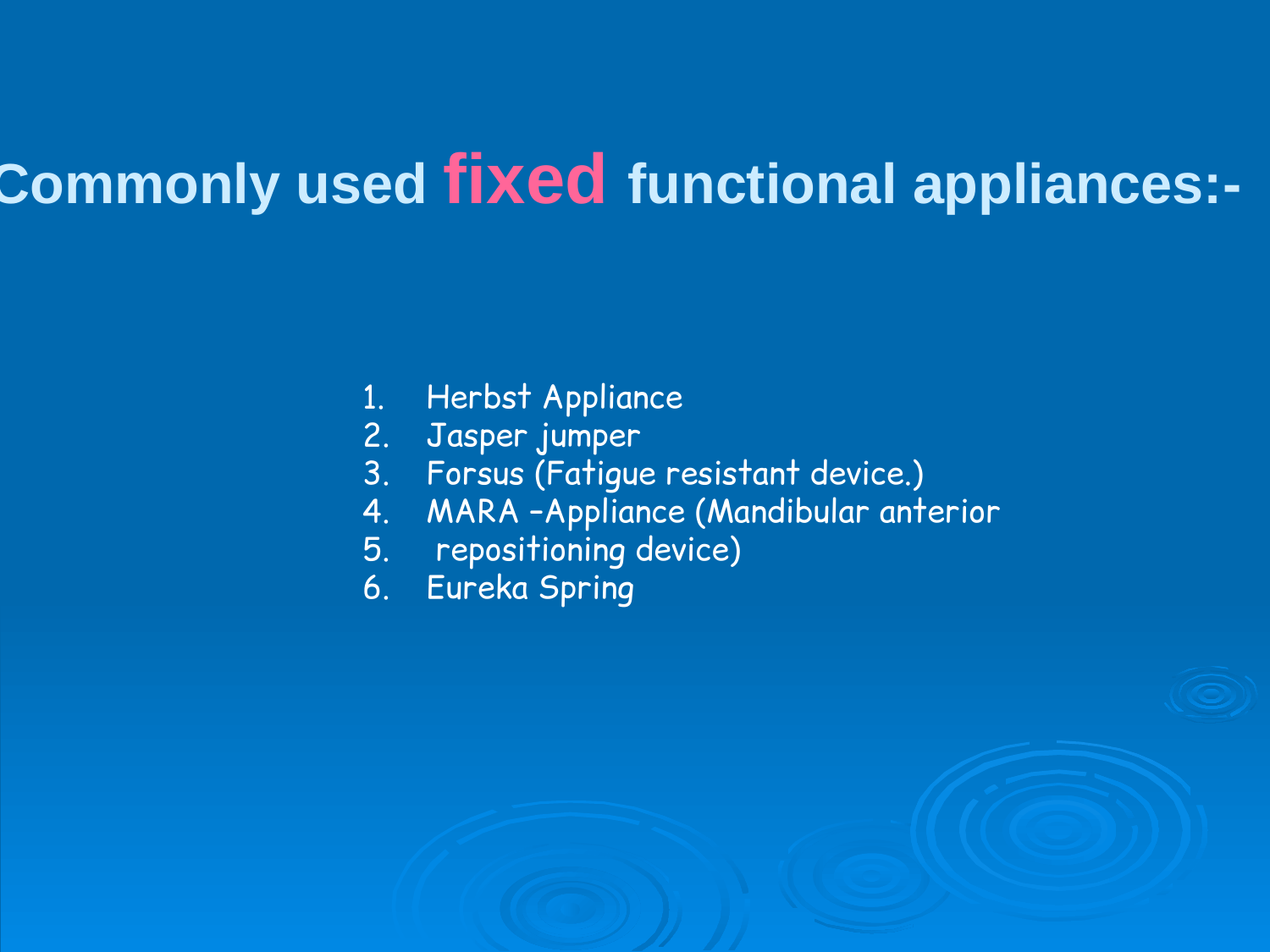

Commonly used fixed functional appliances:-
Herbst Appliance
Jasper jumper
Forsus (Fatigue resistant device.)
MARA –Appliance (Mandibular anterior
 repositioning device)
Eureka Spring